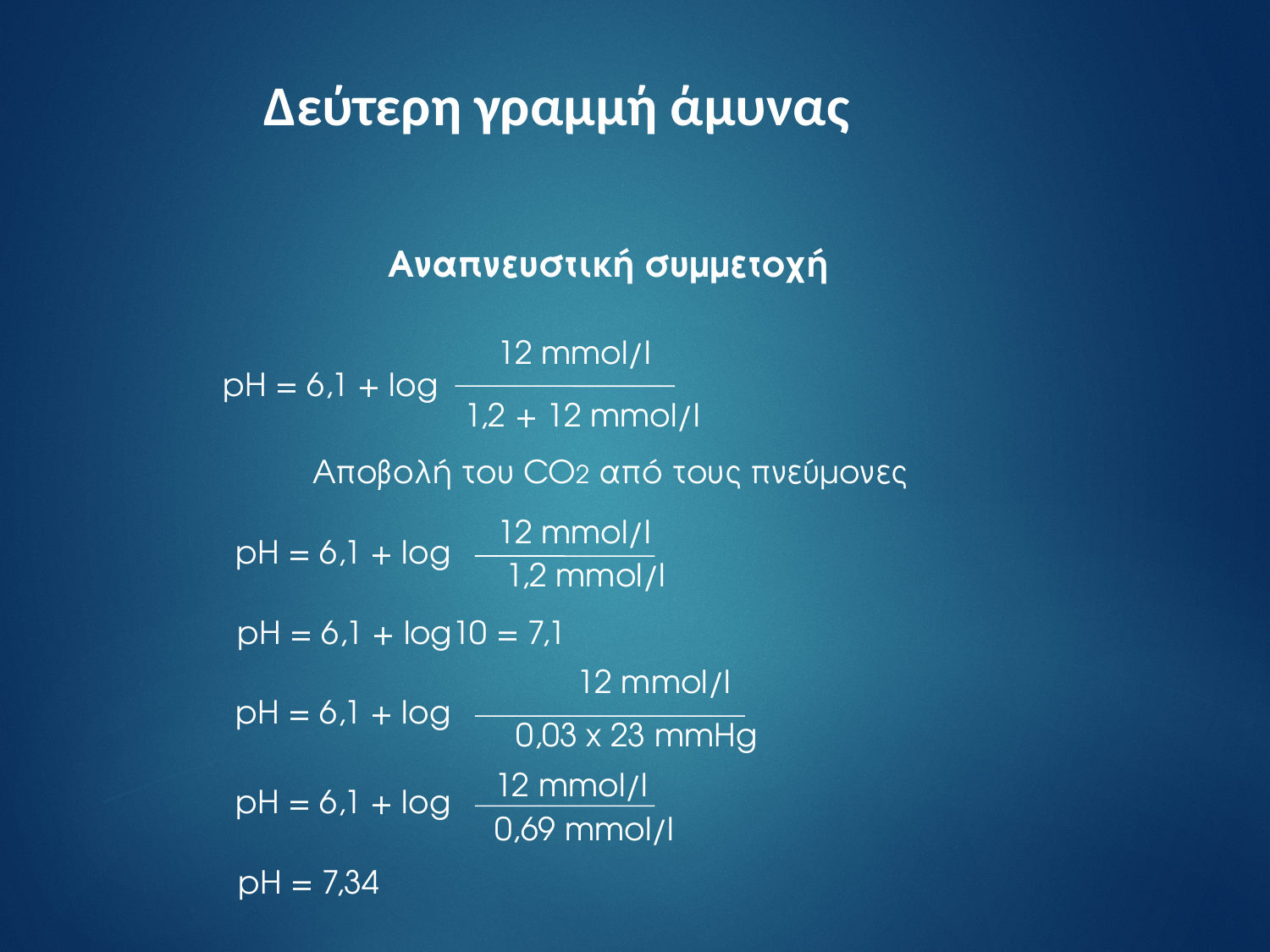

# Δεύτερη γραμμή άμυνας

Αναπνευστική συμμετοχή
12 mmol/l
pH = 6,1 + log

1,2 + 12 mmol/l
Αποβολή του CO2 από τους πνεύμονες
12 mmol/l
pH = 6,1 + log
1,2 mmol/l

pH = 6,1 + log10 = 7,1
12 mmol/l
pH = 6,1 + log
0,03 x 23 mmHg

12 mmol/l
pH = 6,1 + log
0,69 mmol/l

pH = 7,34